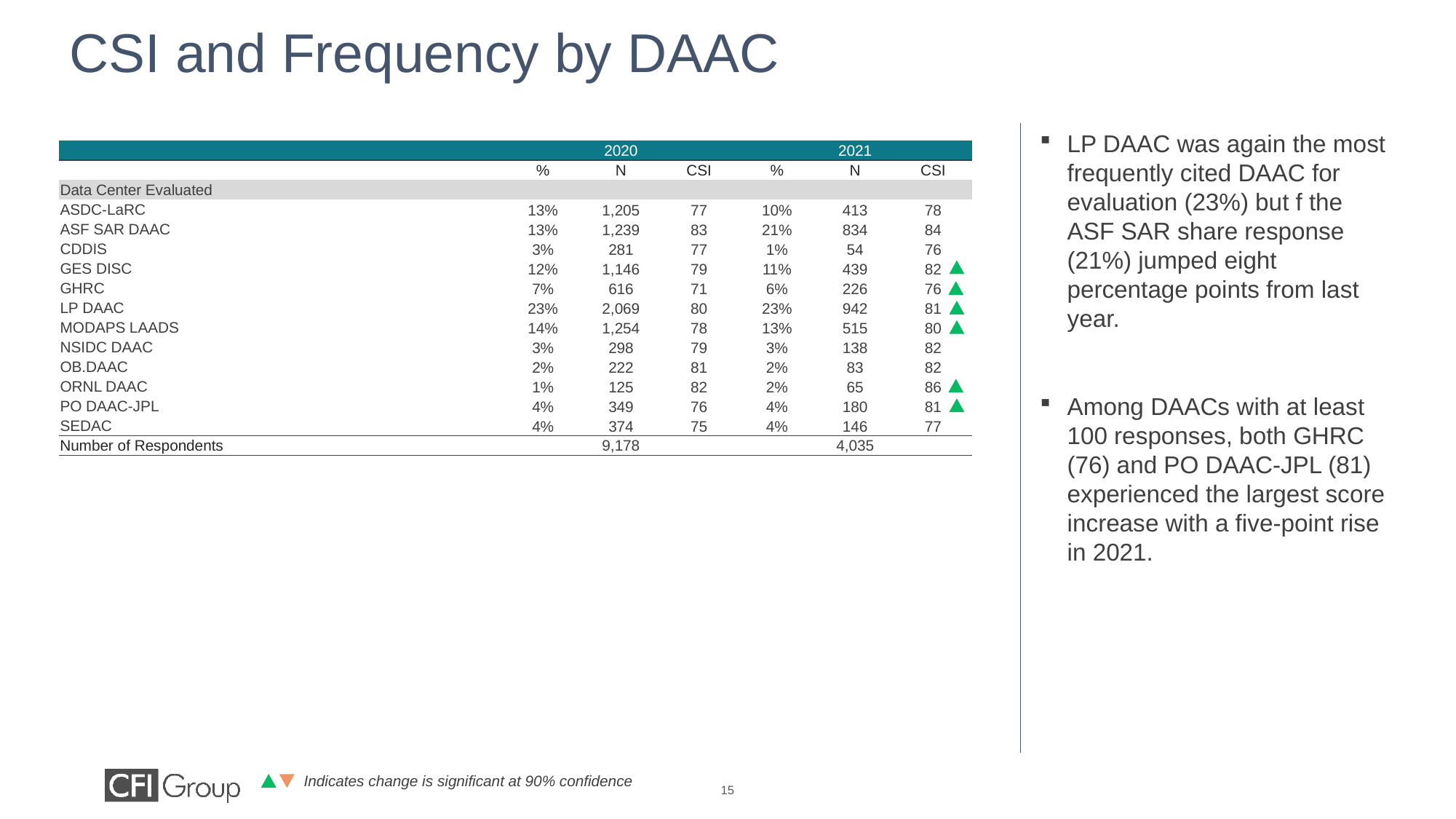

# CSI and Frequency by DAAC
LP DAAC was again the most frequently cited DAAC for evaluation (23%) but f the ASF SAR share response (21%) jumped eight percentage points from last year.

Among DAACs with at least 100 responses, both GHRC (76) and PO DAAC-JPL (81) experienced the largest score increase with a five-point rise in 2021.
|  | 2020 |  |  | 2021 |  |  |
| --- | --- | --- | --- | --- | --- | --- |
|  | % | N | CSI | % | N | CSI |
| Data Center Evaluated |  |  |  |  |  |  |
| ASDC-LaRC | 13% | 1,205 | 77 | 10% | 413 | 78 |
| ASF SAR DAAC | 13% | 1,239 | 83 | 21% | 834 | 84 |
| CDDIS | 3% | 281 | 77 | 1% | 54 | 76 |
| GES DISC | 12% | 1,146 | 79 | 11% | 439 | 82 |
| GHRC | 7% | 616 | 71 | 6% | 226 | 76 |
| LP DAAC | 23% | 2,069 | 80 | 23% | 942 | 81 |
| MODAPS LAADS | 14% | 1,254 | 78 | 13% | 515 | 80 |
| NSIDC DAAC | 3% | 298 | 79 | 3% | 138 | 82 |
| OB.DAAC | 2% | 222 | 81 | 2% | 83 | 82 |
| ORNL DAAC | 1% | 125 | 82 | 2% | 65 | 86 |
| PO DAAC-JPL | 4% | 349 | 76 | 4% | 180 | 81 |
| SEDAC | 4% | 374 | 75 | 4% | 146 | 77 |
| Number of Respondents |  | 9,178 |  |  | 4,035 |  |

Indicates change is significant at 90% confidence